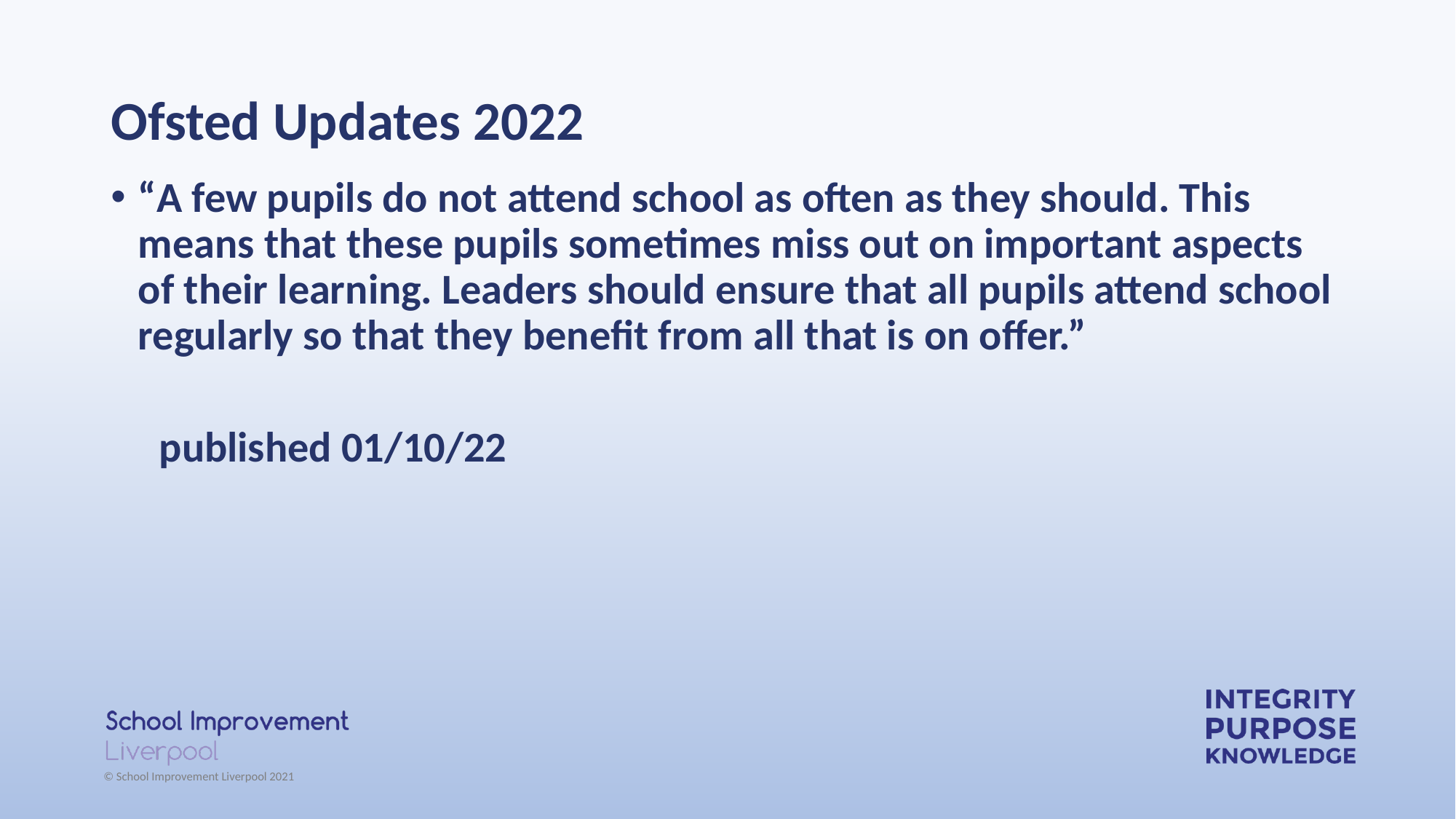

# Ofsted Updates 2022
“A few pupils do not attend school as often as they should. This means that these pupils sometimes miss out on important aspects of their learning. Leaders should ensure that all pupils attend school regularly so that they benefit from all that is on offer.”
     published 01/10/22